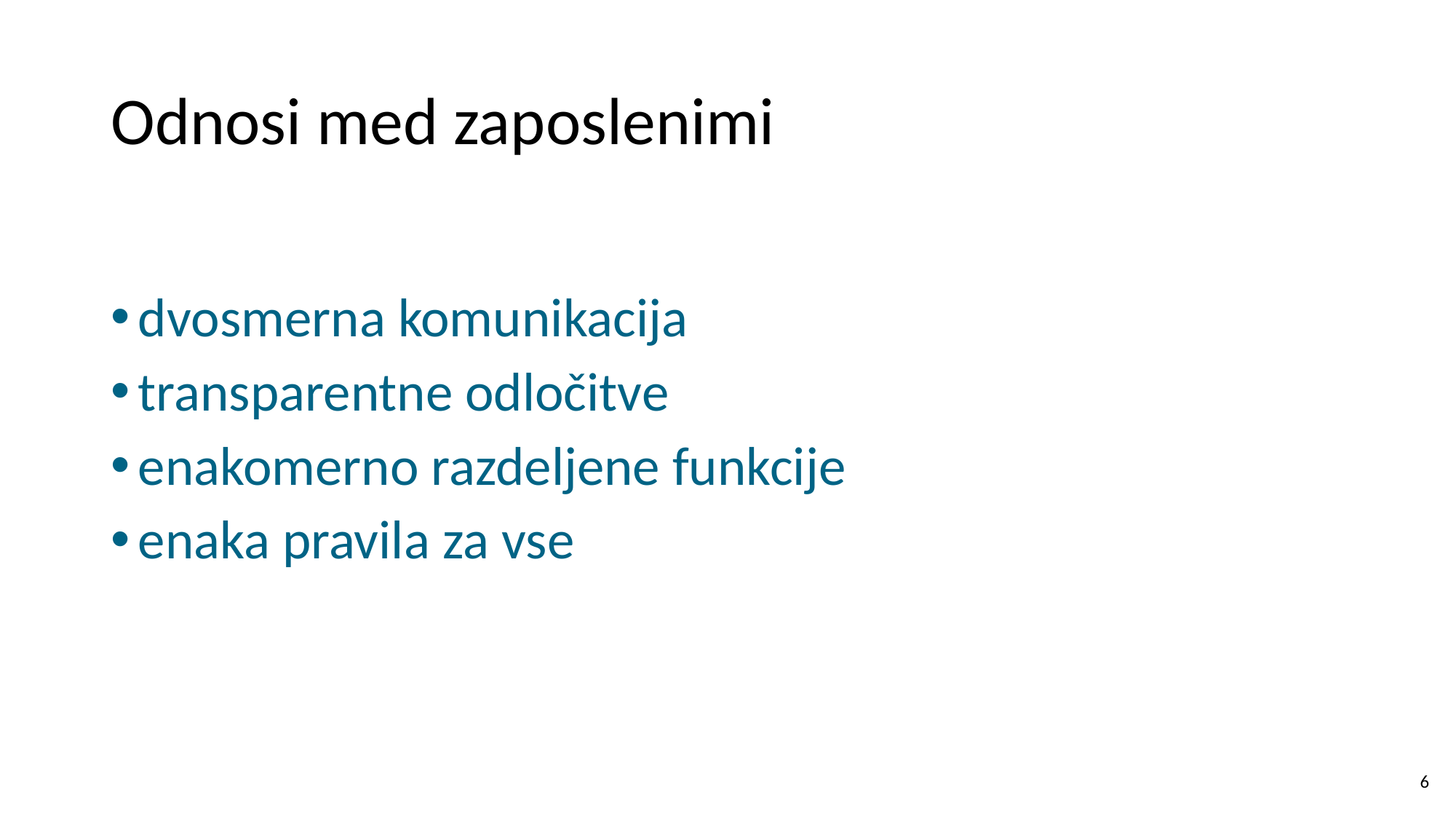

# Odnosi med zaposlenimi

dvosmerna komunikacija
transparentne odločitve
enakomerno razdeljene funkcije
enaka pravila za vse

6